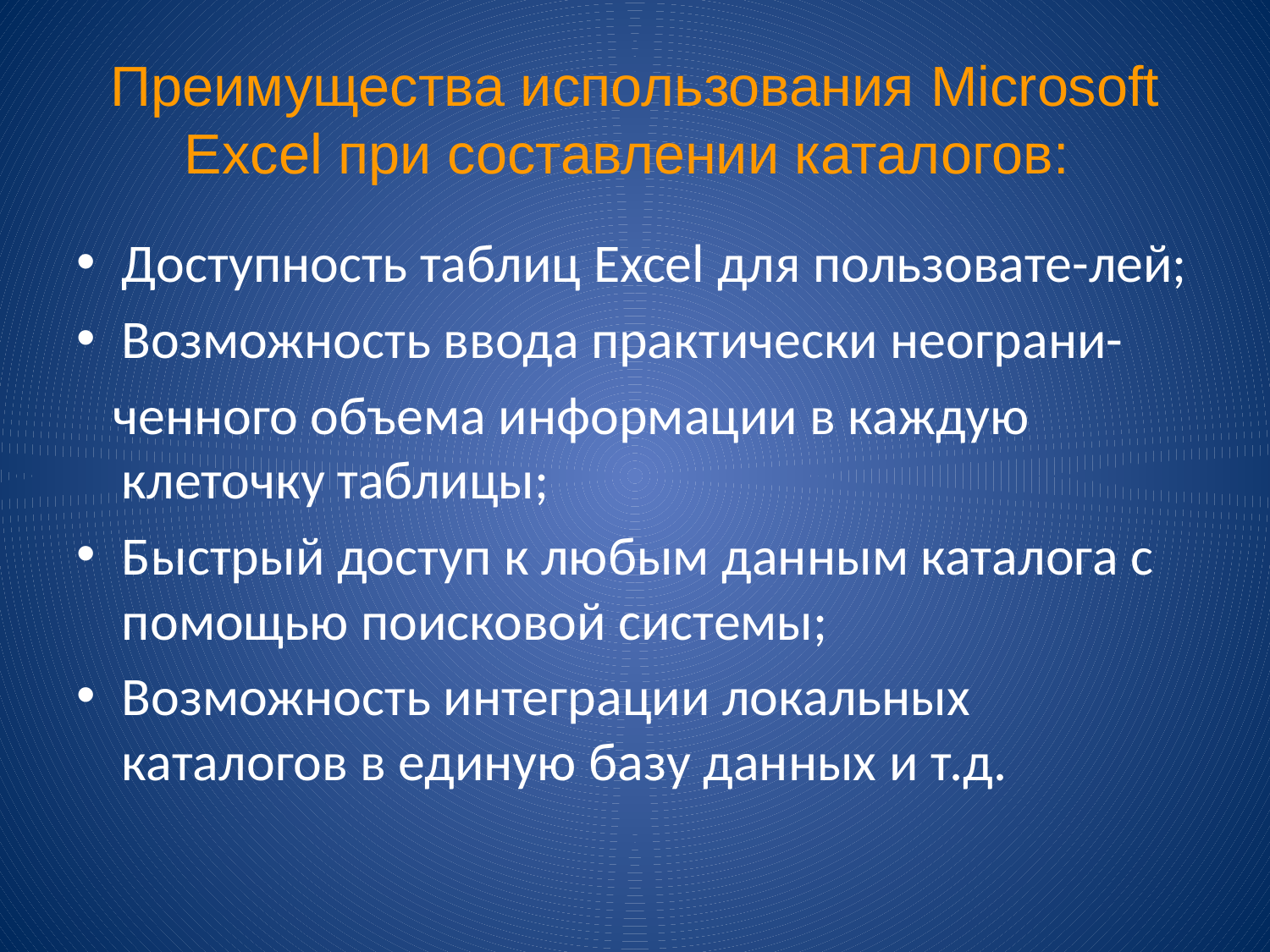

# Преимущества использования Microsoft Excel при составлении каталогов:
Доступность таблиц Excel для пользовате-лей;
Возможность ввода практически неограни-
   ченного объема информации в каждую клеточку таблицы;
Быстрый доступ к любым данным каталога с помощью поисковой системы;
Возможность интеграции локальных каталогов в единую базу данных и т.д.